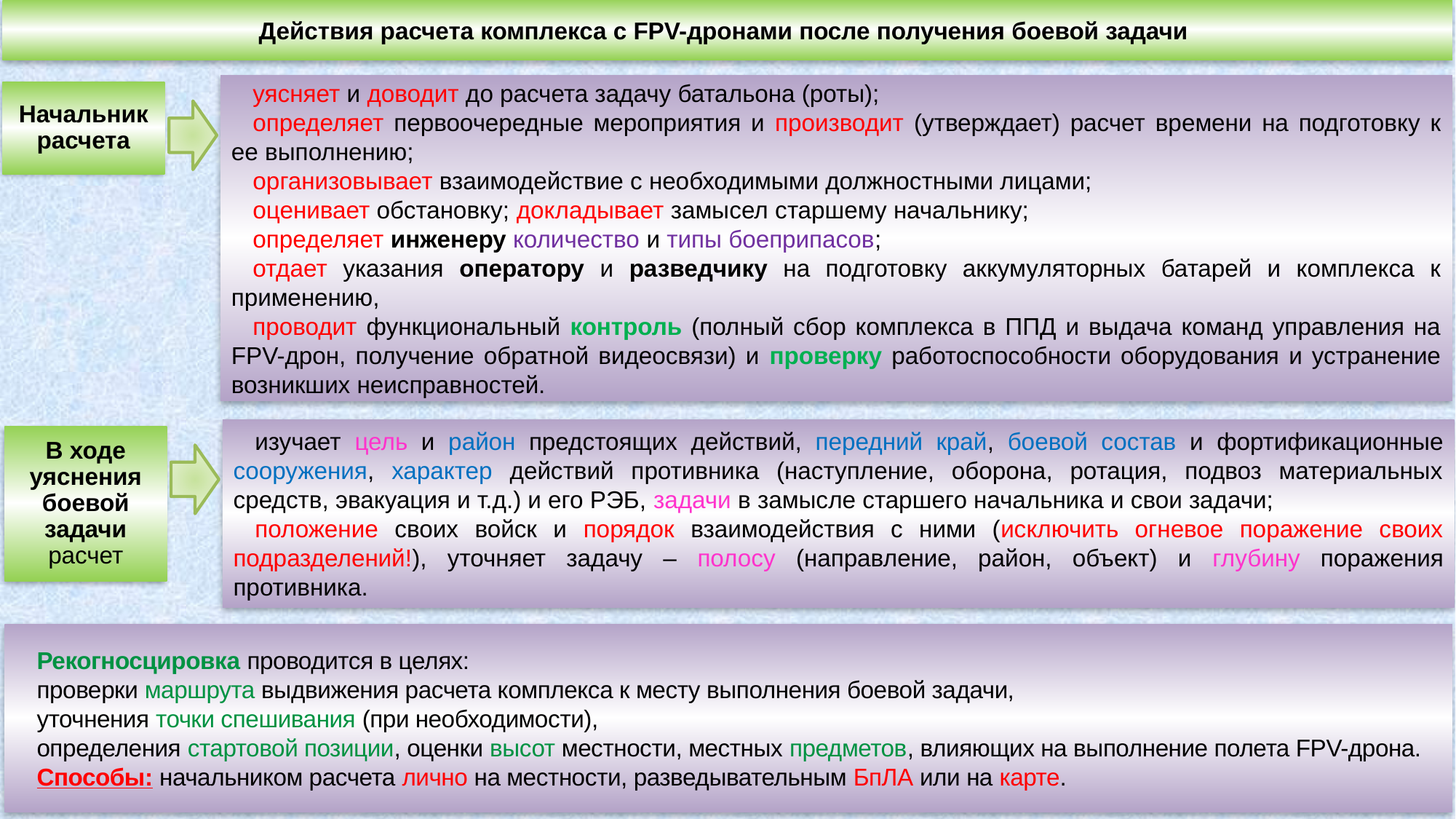

Действия расчета комплекса с FPV-дронами после получения боевой задачи
уясняет и доводит до расчета задачу батальона (роты);
определяет первоочередные мероприятия и производит (утверждает) расчет времени на подготовку к ее выполнению;
организовывает взаимодействие с необходимыми должностными лицами;
оценивает обстановку; докладывает замысел старшему начальнику;
определяет инженеру количество и типы боеприпасов;
отдает указания оператору и разведчику на подготовку аккумуляторных батарей и комплекса к применению,
проводит функциональный контроль (полный сбор комплекса в ППД и выдача команд управления на FPV-дрон, получение обратной видеосвязи) и проверку работоспособности оборудования и устранение возникших неисправностей.
Начальник расчета

изучает цель и район предстоящих действий, передний край, боевой состав и фортификационные сооружения, характер действий противника (наступление, оборона, ротация, подвоз материальных средств, эвакуация и т.д.) и его РЭБ, задачи в замысле старшего начальника и свои задачи;
положение своих войск и порядок взаимодействия с ними (исключить огневое поражение своих подразделений!), уточняет задачу – полосу (направление, район, объект) и глубину поражения противника.
В ходе уяснения боевой задачи расчет

Рекогносцировка проводится в целях:
проверки маршрута выдвижения расчета комплекса к месту выполнения боевой задачи,
уточнения точки спешивания (при необходимости),
определения стартовой позиции, оценки высот местности, местных предметов, влияющих на выполнение полета FPV-дрона.
Способы: начальником расчета лично на местности, разведывательным БпЛА или на карте.